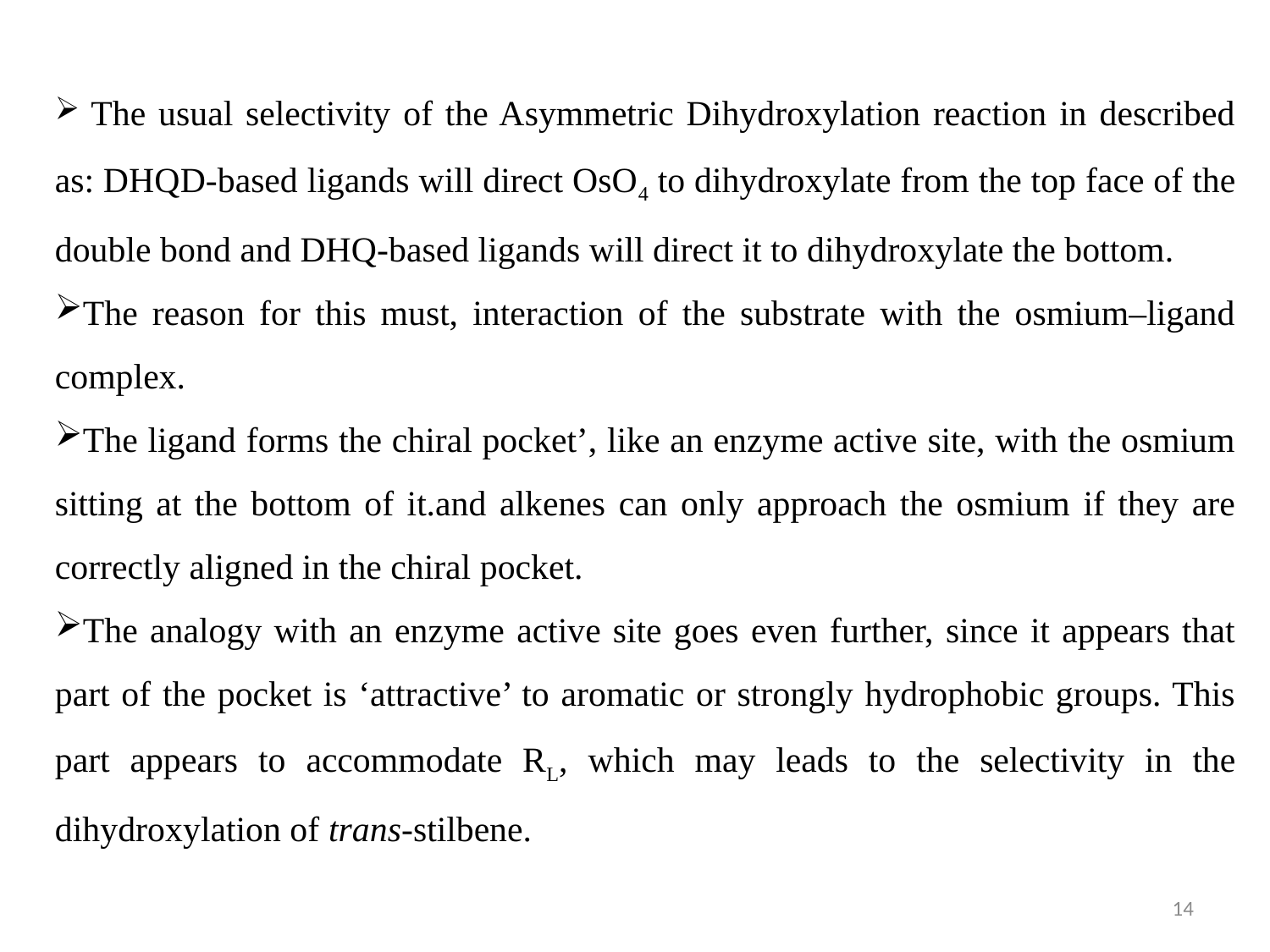

The usual selectivity of the Asymmetric Dihydroxylation reaction in described as: DHQD-based ligands will direct OsO4 to dihydroxylate from the top face of the double bond and DHQ-based ligands will direct it to dihydroxylate the bottom.
The reason for this must, interaction of the substrate with the osmium–ligand complex.
The ligand forms the chiral pocket’, like an enzyme active site, with the osmium sitting at the bottom of it.and alkenes can only approach the osmium if they are correctly aligned in the chiral pocket.
The analogy with an enzyme active site goes even further, since it appears that part of the pocket is ‘attractive’ to aromatic or strongly hydrophobic groups. This part appears to accommodate RL, which may leads to the selectivity in the dihydroxylation of trans-stilbene.
14